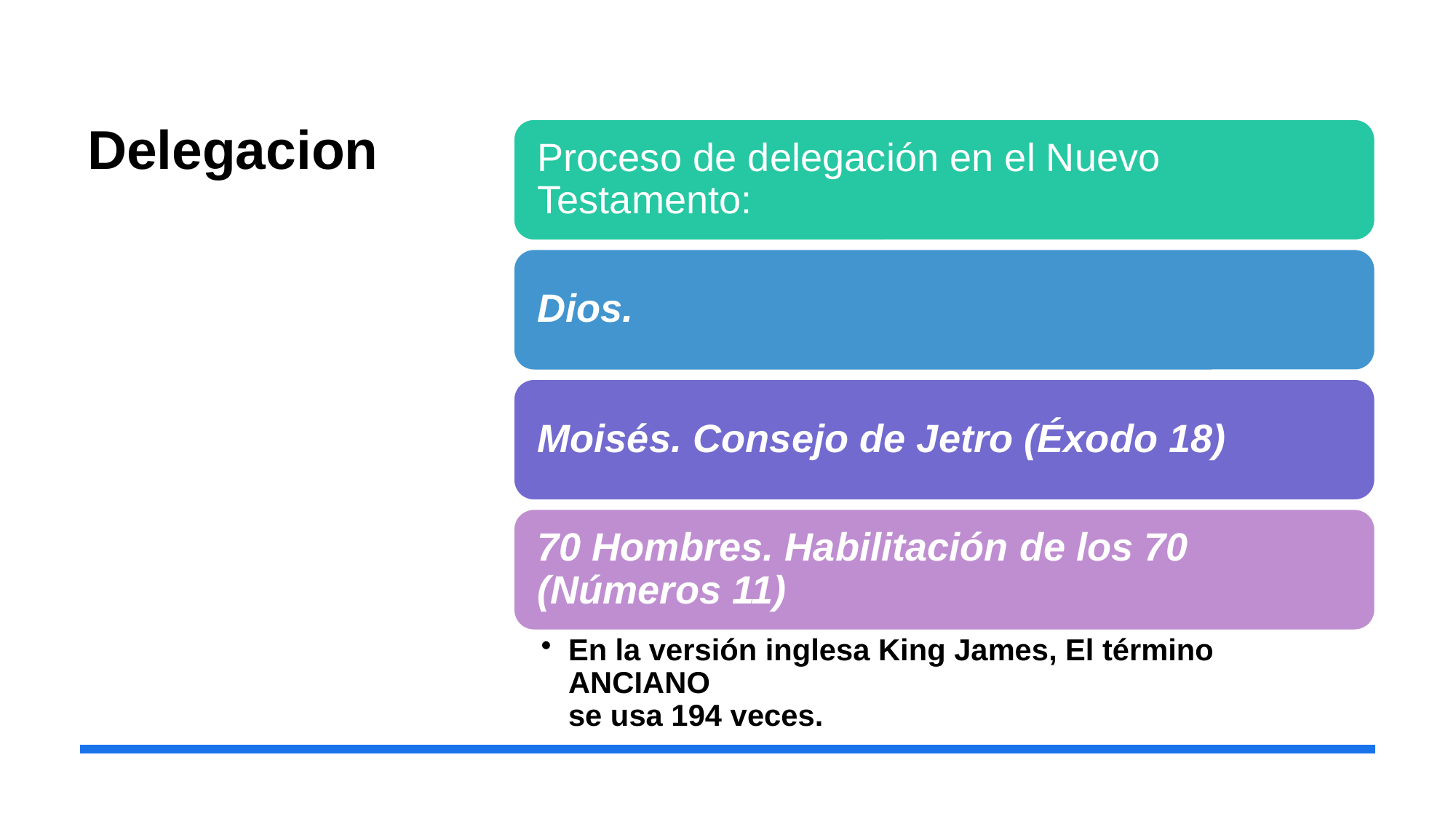

Proceso de delegación en el Nuevo Testamento:
Dios.
Moisés. Consejo de Jetro (Éxodo 18)
70 Hombres. Habilitación de los 70 (Números 11)
En la versión inglesa King James, El término ANCIANO
se usa 194 veces.
# Delegacion